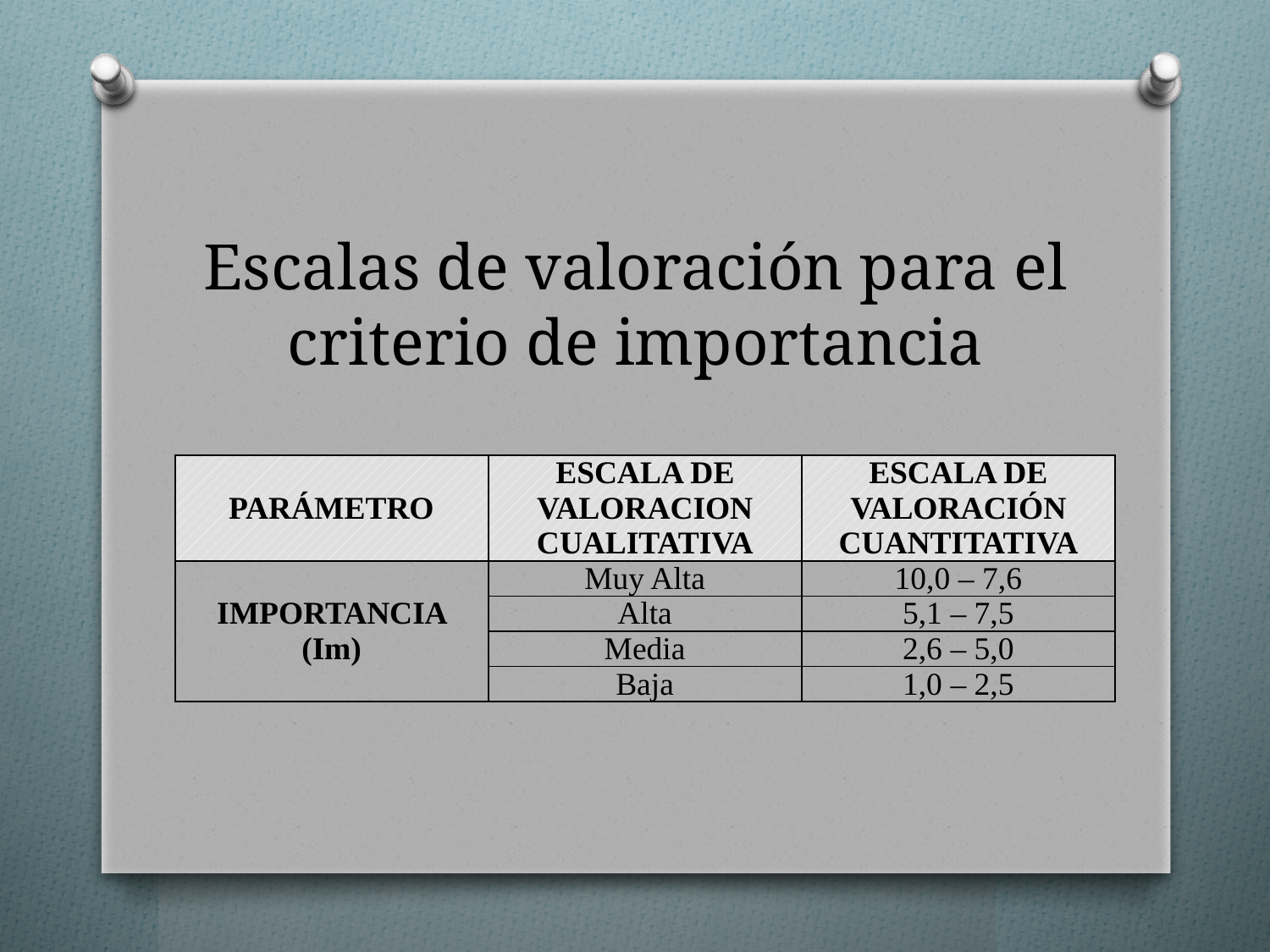

# Escalas de valoración para el criterio de importancia
| PARÁMETRO | ESCALA DE VALORACION CUALITATIVA | ESCALA DE VALORACIÓN CUANTITATIVA |
| --- | --- | --- |
| IMPORTANCIA (Im) | Muy Alta | 10,0 – 7,6 |
|  | Alta | 5,1 – 7,5 |
|  | Media | 2,6 – 5,0 |
|  | Baja | 1,0 – 2,5 |